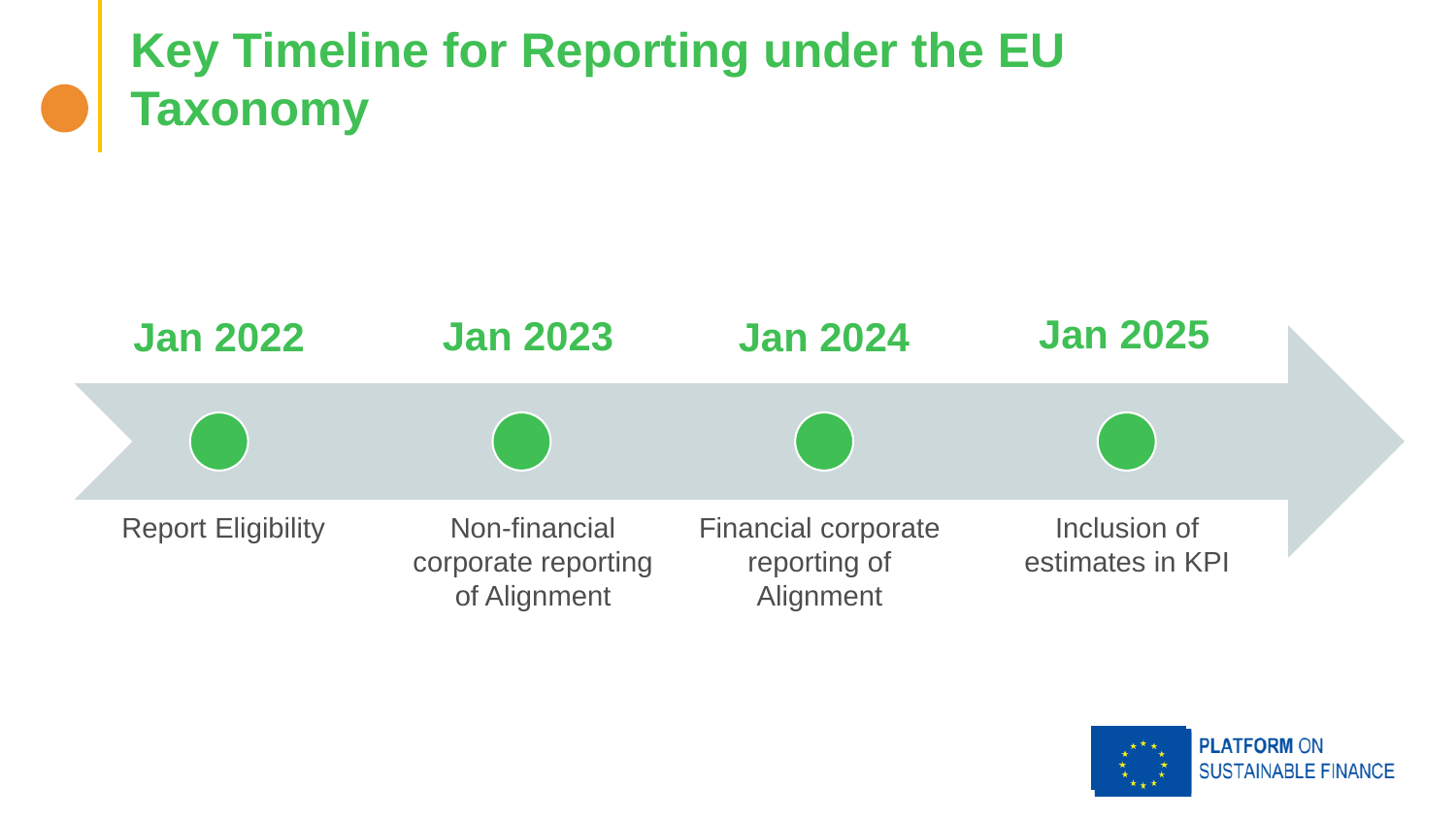

# Key Timeline for Reporting under the EU Taxonomy
Jan 2022
Jan 2023
Jan 2024
Jan 2025
Report Eligibility
Non-financial corporate reporting of Alignment
Financial corporate reporting of Alignment
Inclusion of estimates in KPI